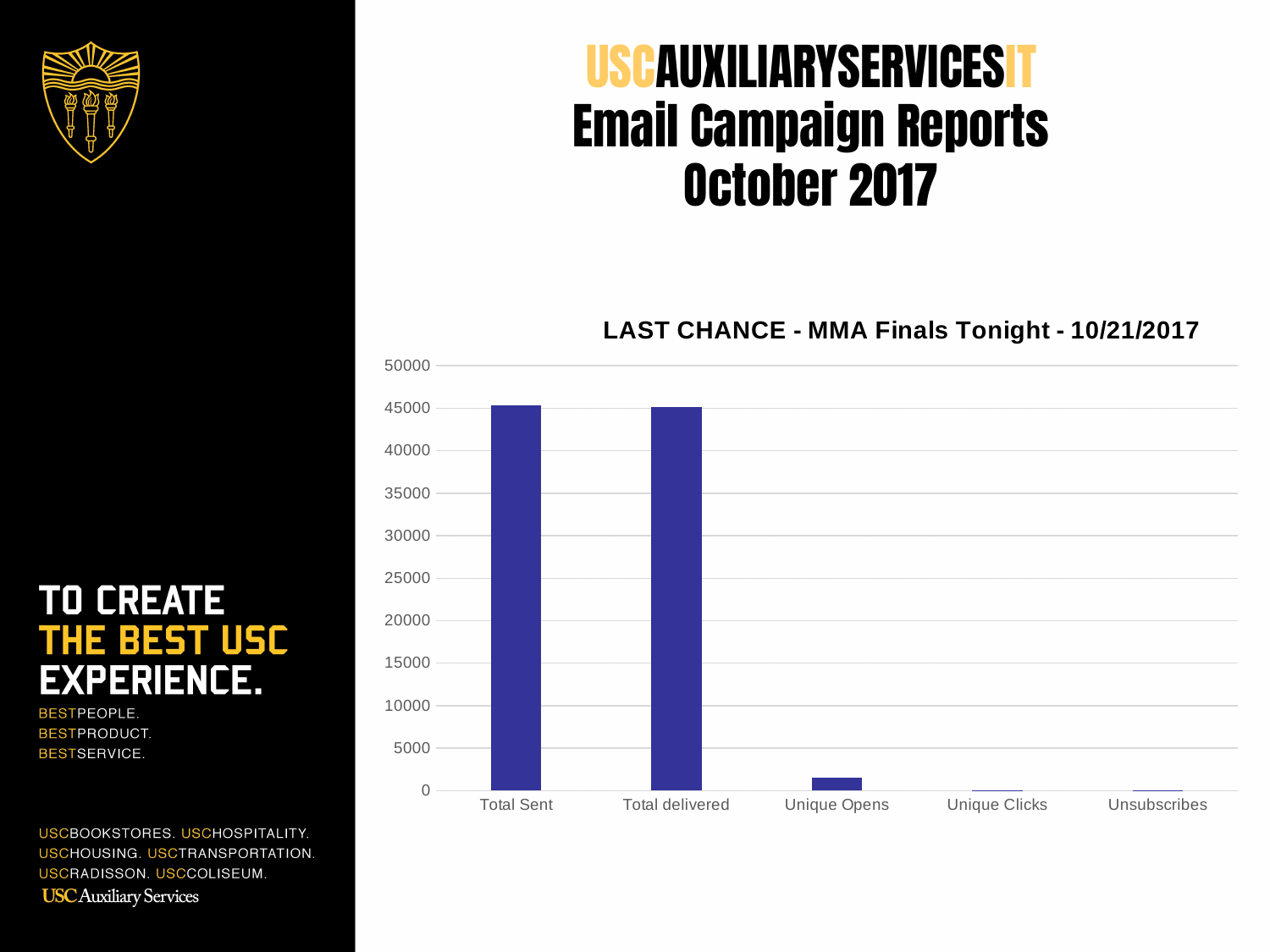

USCAUXILIARYSERVICESIT
Email Campaign Reports
October 2017

### Chart:

| Category | COL List |
|---|---|
| Total Sent | 45313.0 |
| Total delivered | 45126.0 |
| Unique Opens | 1511.0 |
| Unique Clicks | 34.0 |
| Unsubscribes | 56.0 |